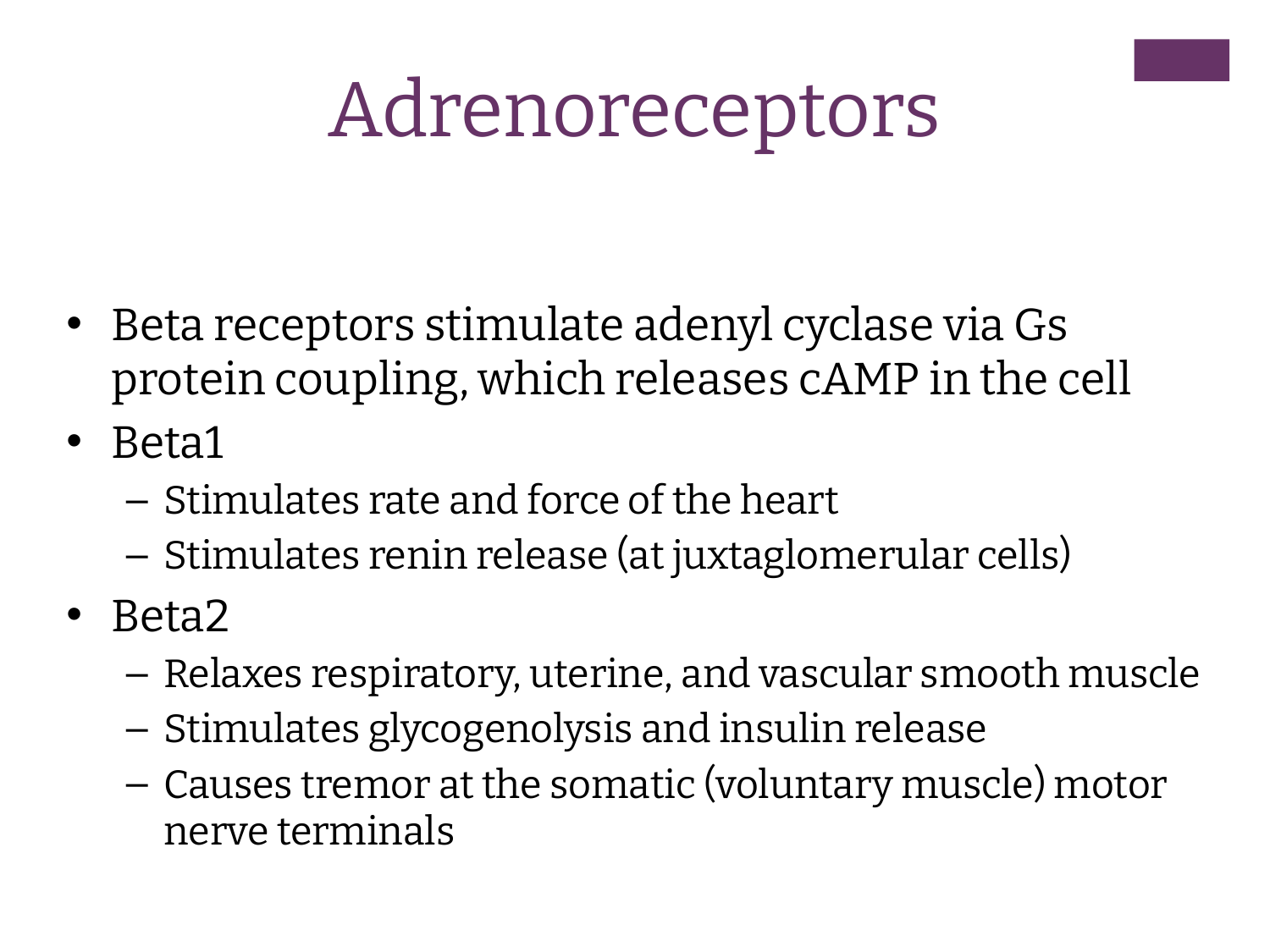

Adrenoreceptors
Beta receptors stimulate adenyl cyclase via Gs protein coupling, which releases cAMP in the cell
Beta1
Stimulates rate and force of the heart
Stimulates renin release (at juxtaglomerular cells)
Beta2
Relaxes respiratory, uterine, and vascular smooth muscle
Stimulates glycogenolysis and insulin release
Causes tremor at the somatic (voluntary muscle) motor nerve terminals